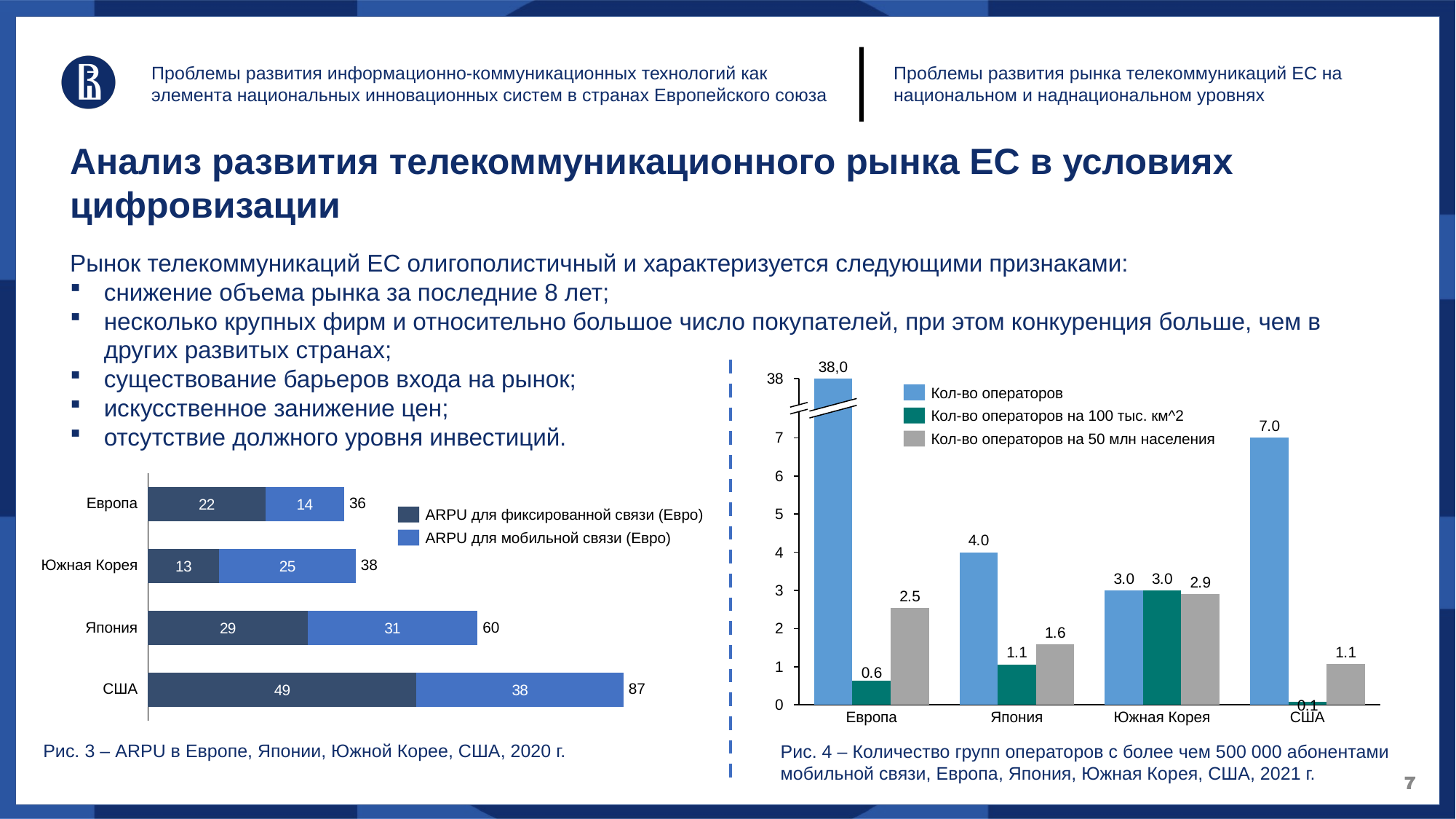

Проблемы развития информационно-коммуникационных технологий как элемента национальных инновационных систем в странах Европейского союза
Проблемы развития рынка телекоммуникаций ЕС на национальном и наднациональном уровнях
Анализ развития телекоммуникационного рынка ЕС в условиях цифровизации
Рынок телекоммуникаций ЕС олигополистичный и характеризуется следующими признаками:
снижение объема рынка за последние 8 лет;
несколько крупных фирм и относительно большое число покупателей, при этом конкуренция больше, чем в других развитых странах;
существование барьеров входа на рынок;
искусственное занижение цен;
отсутствие должного уровня инвестиций.
38,0

### Chart

| Category |  |  |  |
|---|---|---|---|
38

Кол-во операторов

Кол-во операторов на 100 тыс. км^2

7
Кол-во операторов на 50 млн населения

### Chart

| Category |  |  |
|---|---|---|
6
Европа
36

5
ARPU для фиксированной связи (Евро)

ARPU для мобильной связи (Евро)
4
Южная Корея
38
3
Япония
60
2
1
США
87
0
Европа
Япония
Южная Корея
США
Рис. 3 – ARPU в Европе, Японии, Южной Корее, США, 2020 г.
Рис. 4 – Количество групп операторов с более чем 500 000 абонентами мобильной связи, Европа, Япония, Южная Корея, США, 2021 г.
7